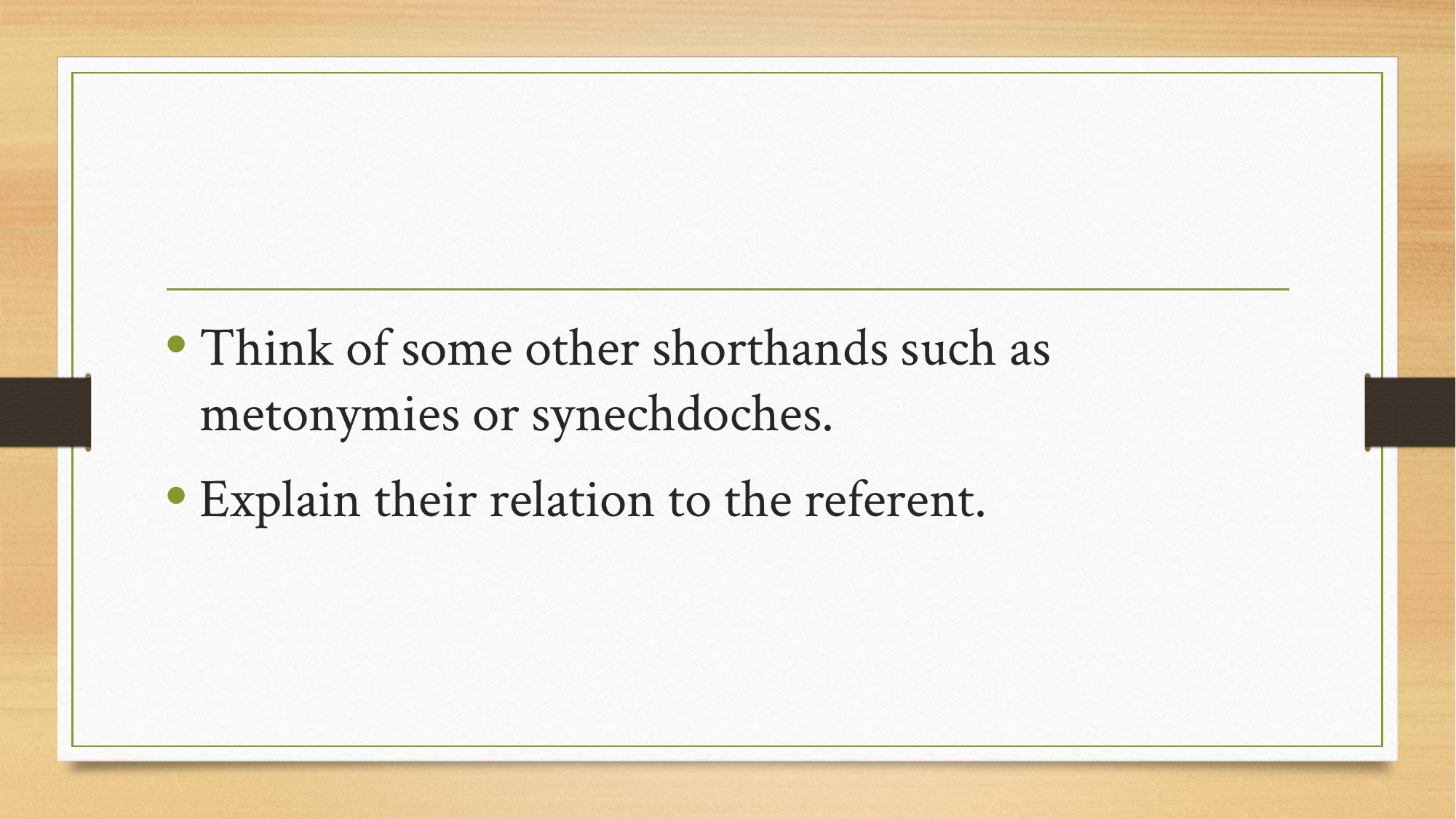

#
Think of some other shorthands such as metonymies or synechdoches.
Explain their relation to the referent.